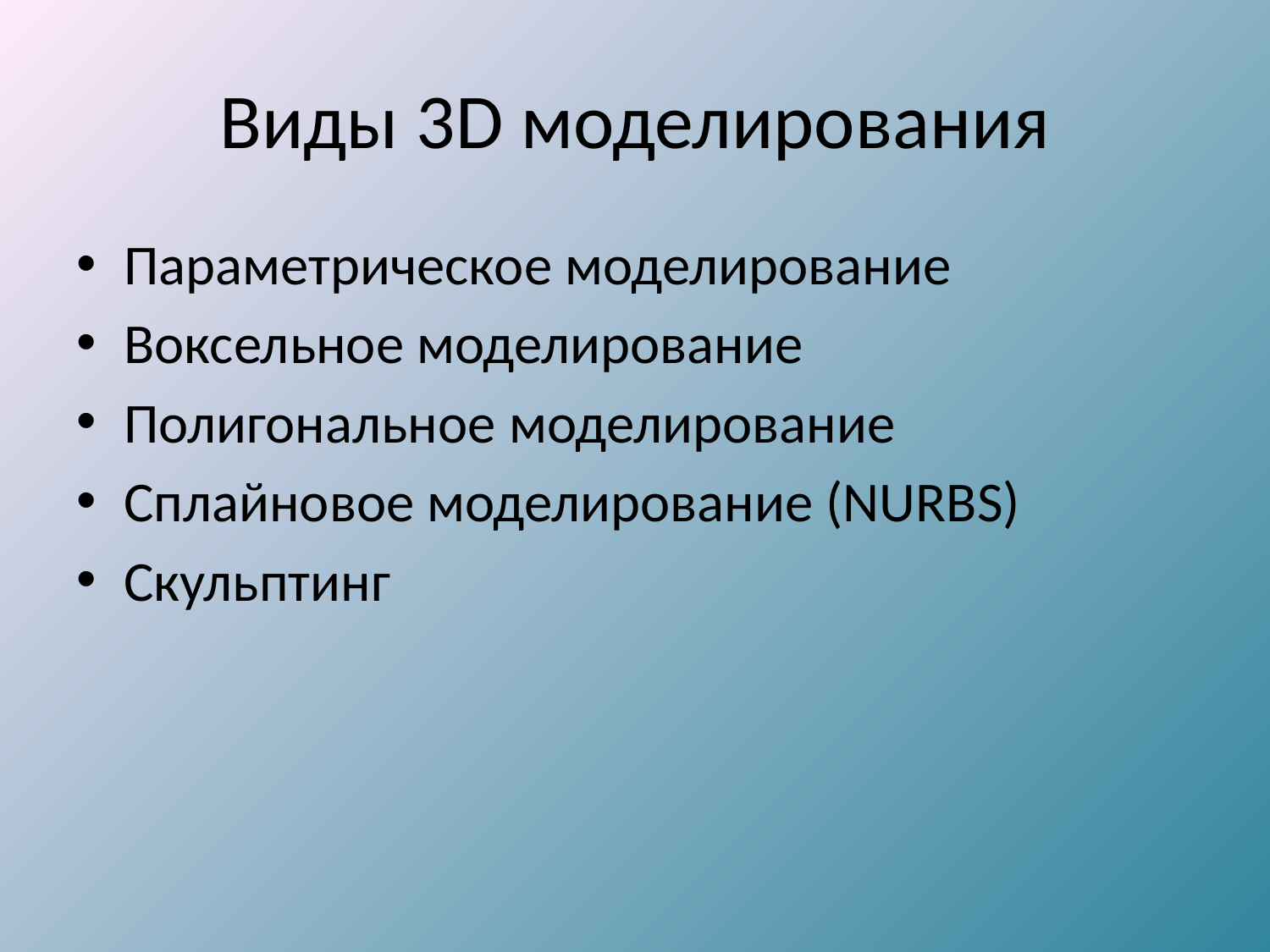

# Виды 3D моделирования
Параметрическое моделирование
Воксельное моделирование
Полигональное моделирование
Сплайновое моделирование (NURBS)
Скульптинг